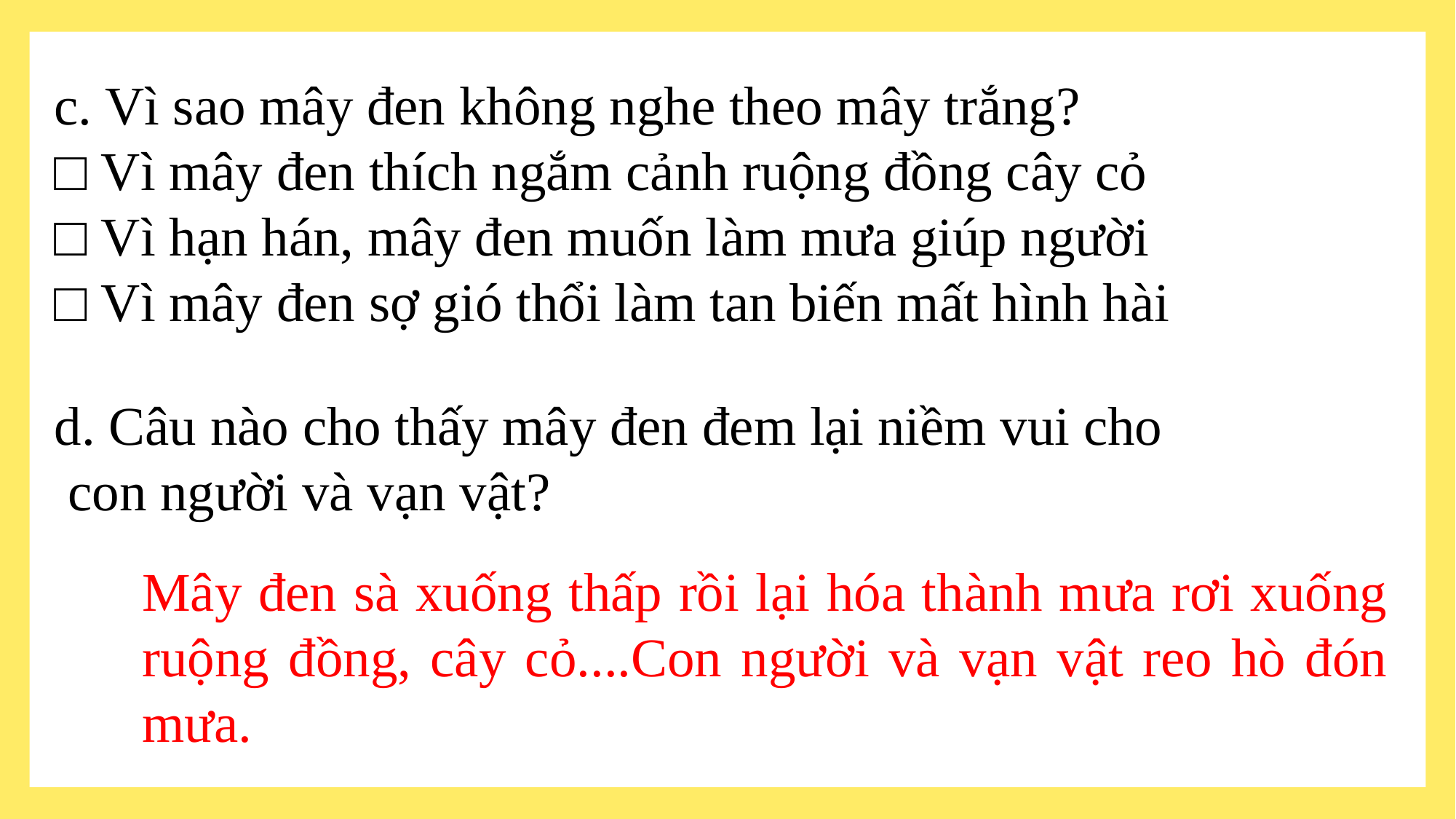

c. Vì sao mây đen không nghe theo mây trắng?
□ Vì mây đen thích ngắm cảnh ruộng đồng cây cỏ
□ Vì hạn hán, mây đen muốn làm mưa giúp người
□ Vì mây đen sợ gió thổi làm tan biến mất hình hài
d. Câu nào cho thấy mây đen đem lại niềm vui cho
 con người và vạn vật?
Mây đen sà xuống thấp rồi lại hóa thành mưa rơi xuống ruộng đồng, cây cỏ....Con người và vạn vật reo hò đón mưa.